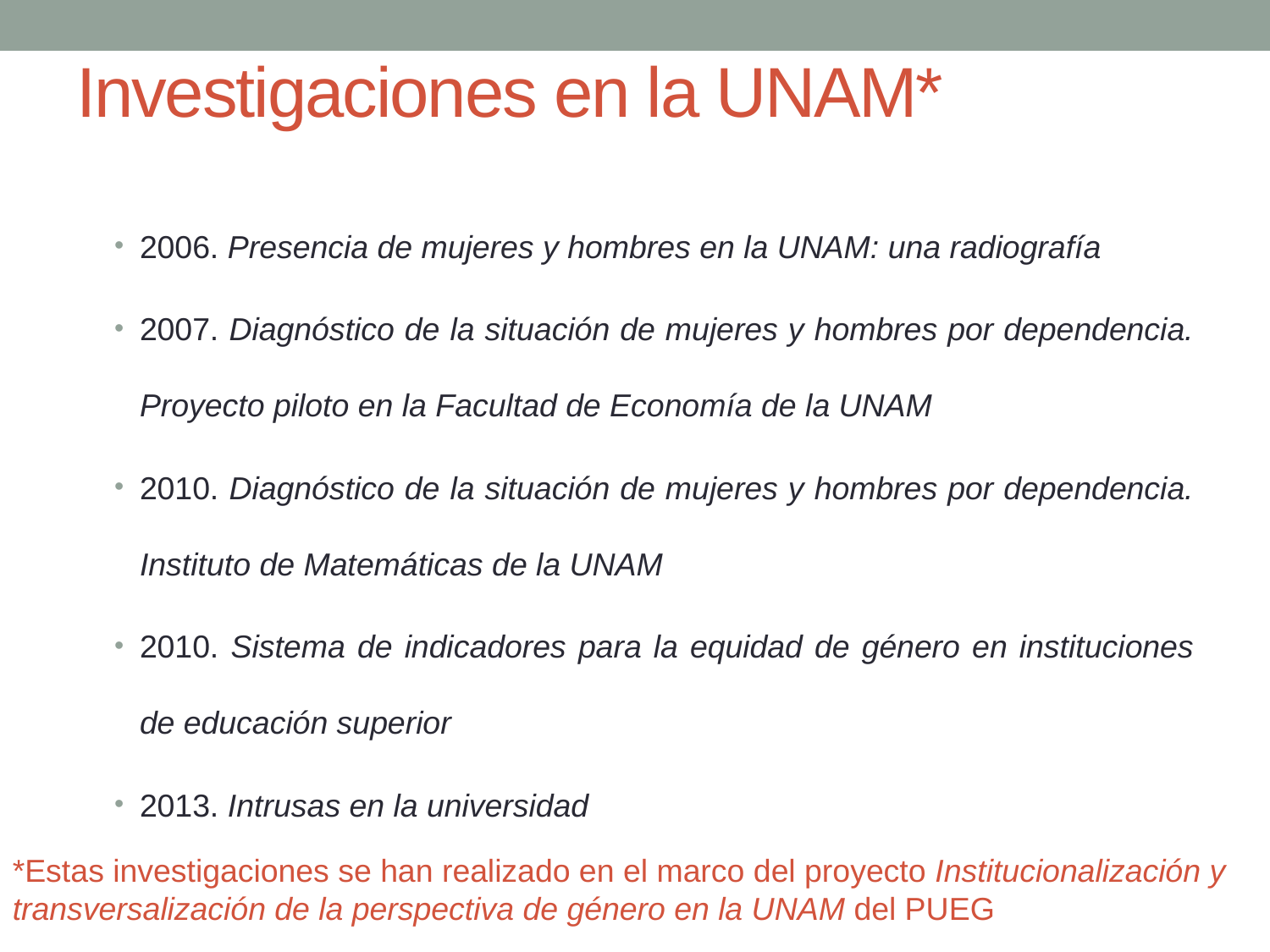

# Investigaciones en la UNAM*
2006. Presencia de mujeres y hombres en la UNAM: una radiografía
2007. Diagnóstico de la situación de mujeres y hombres por dependencia. Proyecto piloto en la Facultad de Economía de la UNAM
2010. Diagnóstico de la situación de mujeres y hombres por dependencia. Instituto de Matemáticas de la UNAM
2010. Sistema de indicadores para la equidad de género en instituciones de educación superior
2013. Intrusas en la universidad

*Estas investigaciones se han realizado en el marco del proyecto Institucionalización y transversalización de la perspectiva de género en la UNAM del PUEG